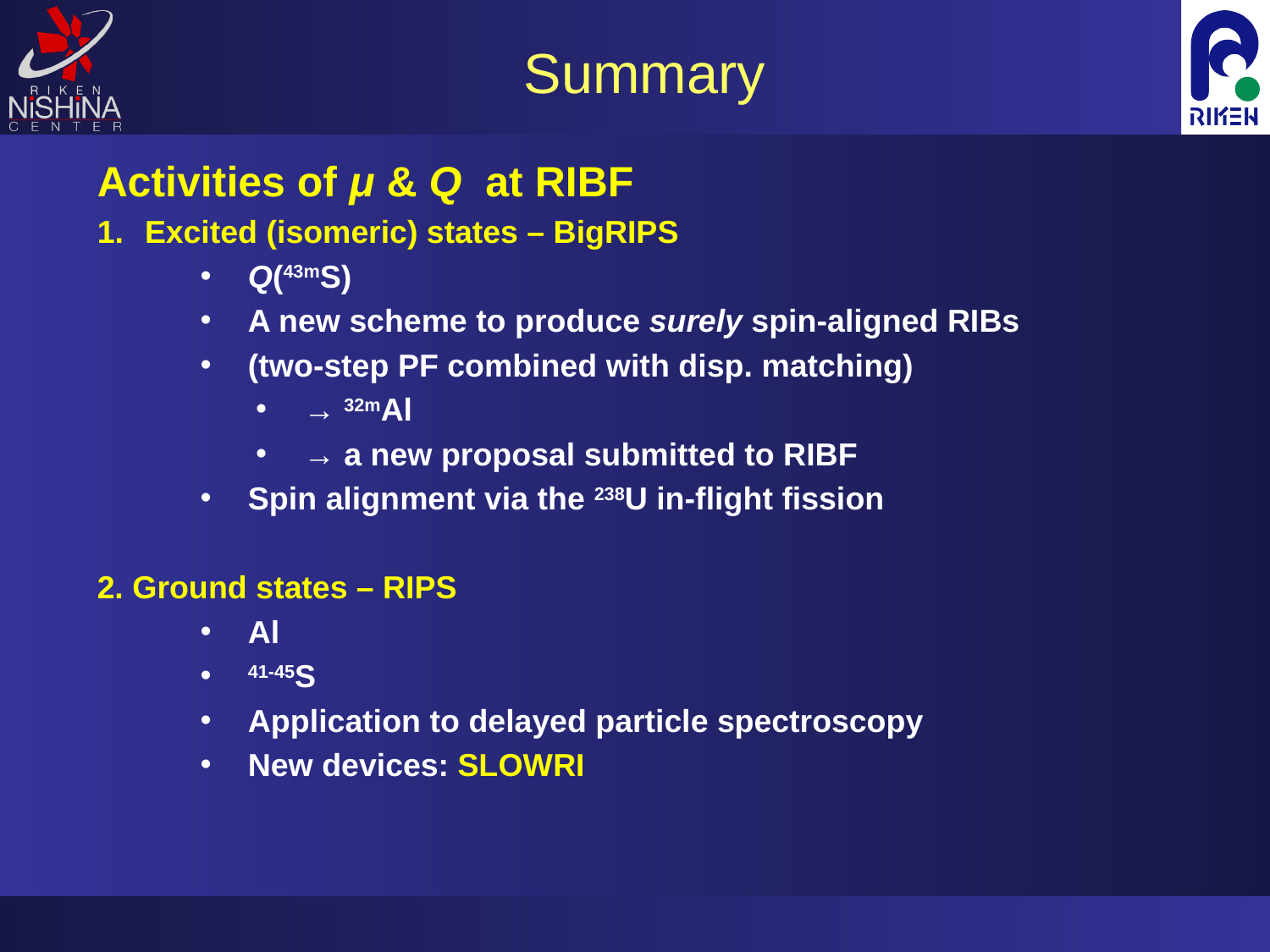

# Summary
Activities of μ & Q  at RIBF
Excited (isomeric) states – BigRIPS
Q(43mS)
A new scheme to produce surely spin-aligned RIBs
(two-step PF combined with disp. matching)
→ 32mAl
→ a new proposal submitted to RIBF
Spin alignment via the 238U in-flight fission

2. Ground states – RIPS
Al
41-45S
Application to delayed particle spectroscopy
New devices: SLOWRI